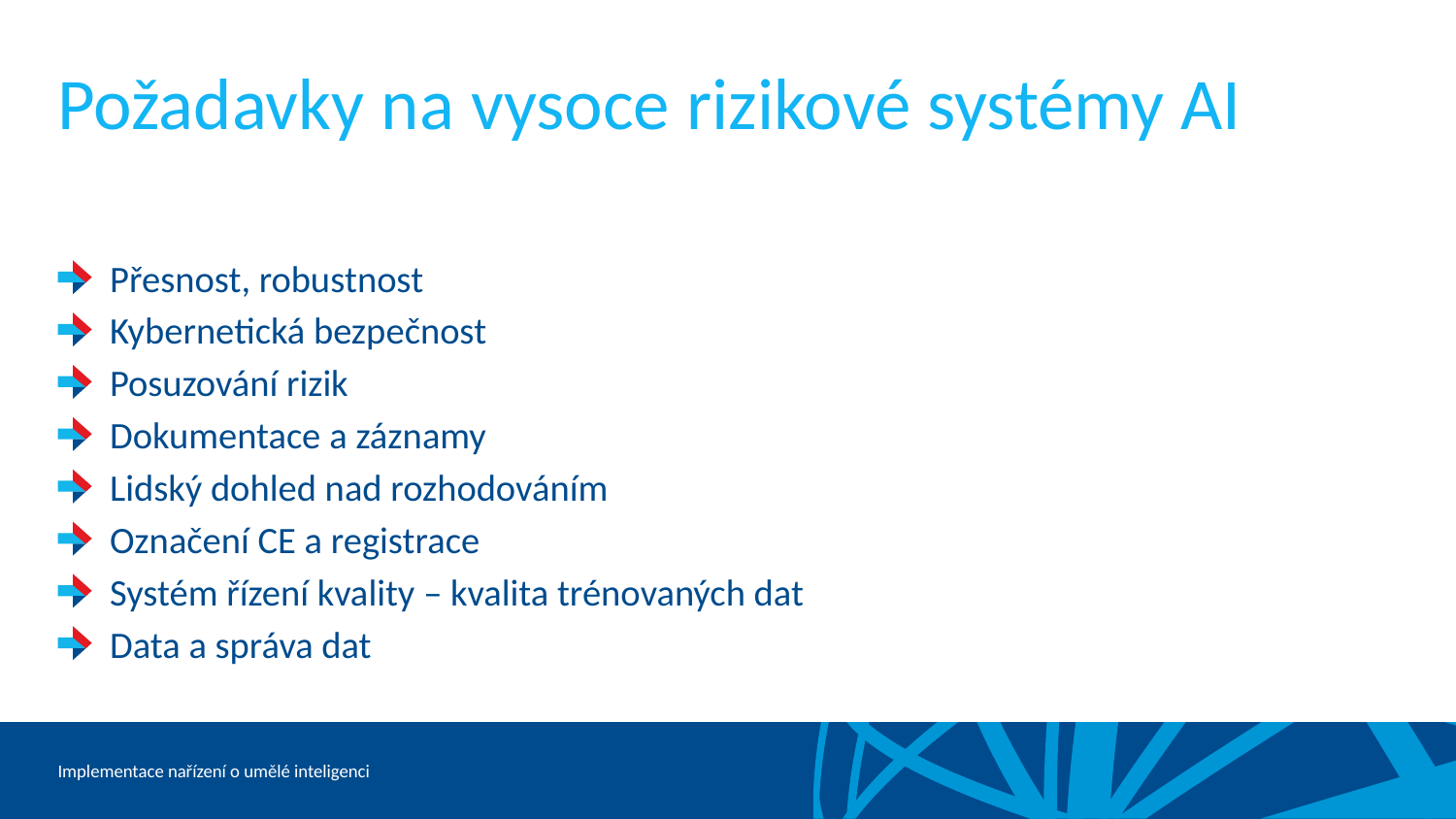

# Požadavky na vysoce rizikové systémy AI

Přesnost, robustnost
Kybernetická bezpečnost
Posuzování rizik
Dokumentace a záznamy
Lidský dohled nad rozhodováním
Označení CE a registrace
Systém řízení kvality – kvalita trénovaných dat
Data a správa dat